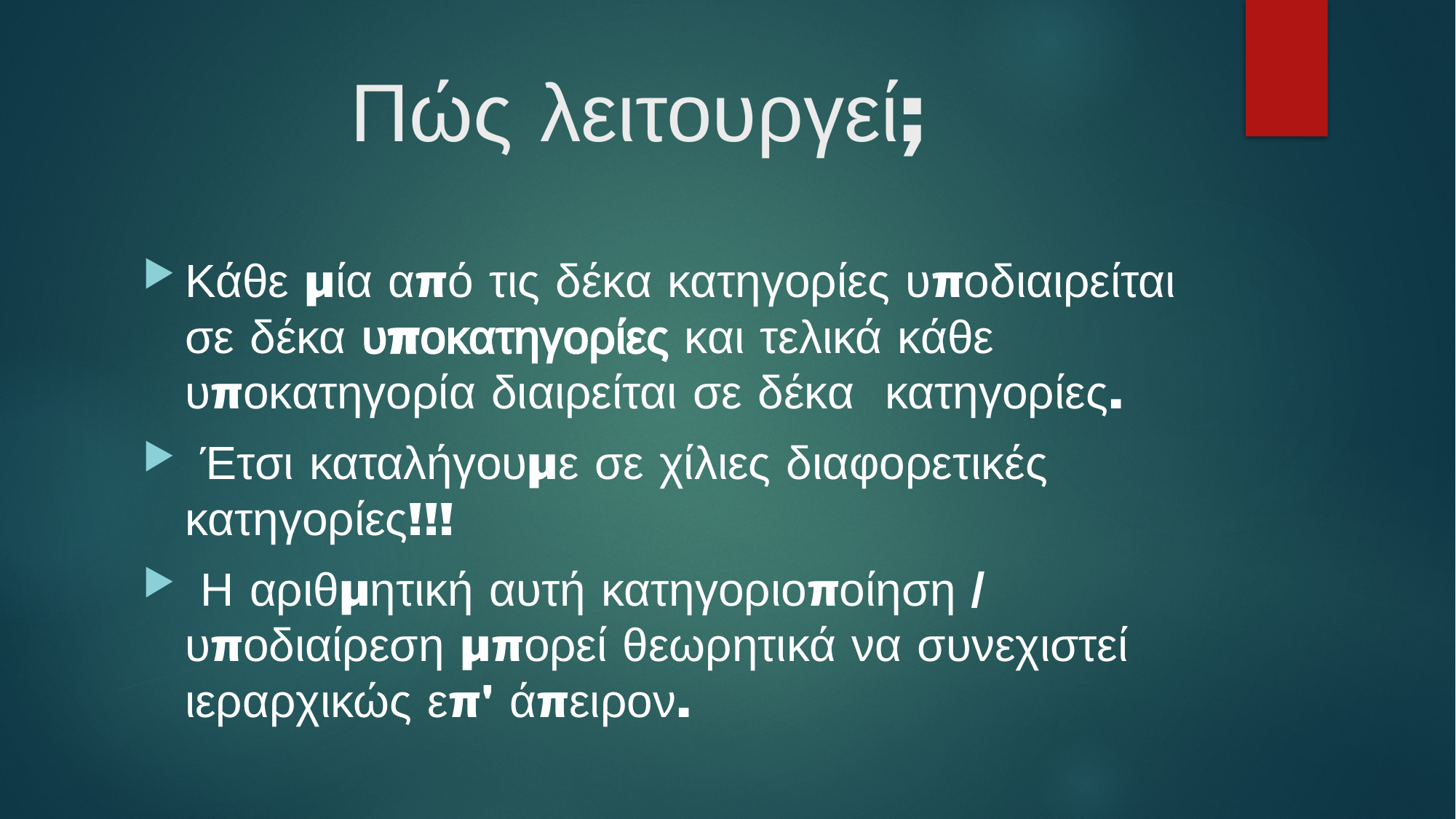

# Πώς λειτουργεί;
Κάθε μία από τις δέκα κατηγορίες υποδιαιρείται σε δέκα υποκατηγορίες και τελικά κάθε υποκατηγορία διαιρείται σε δέκα  κατηγορίες.
 Έτσι καταλήγουμε σε χίλιες διαφορετικές κατηγορίες!!!
 Η αριθμητική αυτή κατηγοριοποίηση / υποδιαίρεση μπορεί θεωρητικά να συνεχιστεί ιεραρχικώς επ' άπειρον.